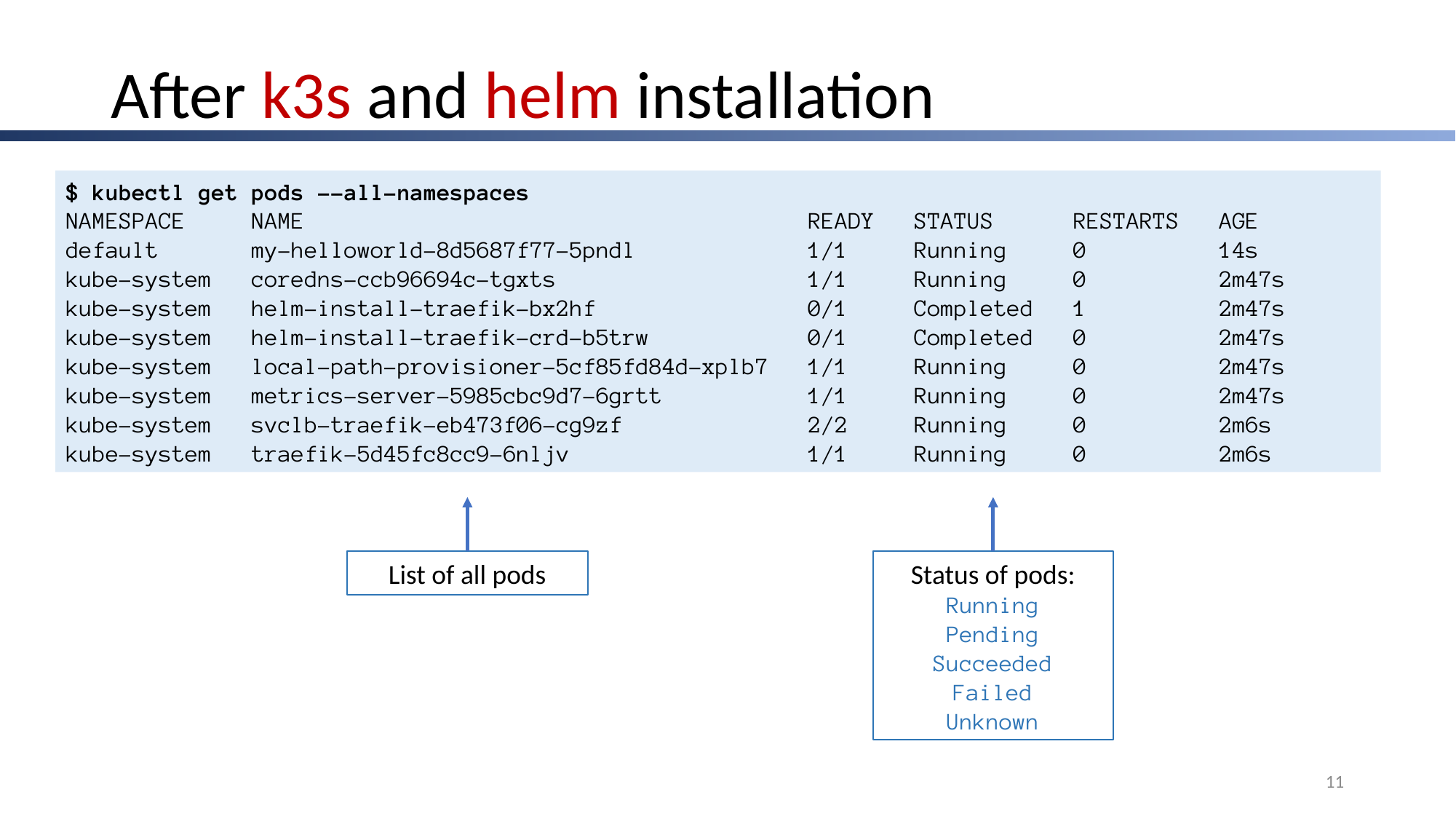

# After k3s and helm installation
$ kubectl get pods --all-namespaces
NAMESPACE     NAME                                      READY   STATUS      RESTARTS   AGE
default       my-helloworld-8d5687f77-5pndl             1/1     Running     0          14s
kube-system   coredns-ccb96694c-tgxts                   1/1     Running     0          2m47s
kube-system   helm-install-traefik-bx2hf                0/1     Completed   1          2m47s
kube-system   helm-install-traefik-crd-b5trw            0/1     Completed   0          2m47s
kube-system   local-path-provisioner-5cf85fd84d-xplb7   1/1     Running     0          2m47s
kube-system   metrics-server-5985cbc9d7-6grtt           1/1     Running     0          2m47s
kube-system   svclb-traefik-eb473f06-cg9zf              2/2     Running     0          2m6s
kube-system   traefik-5d45fc8cc9-6nljv                  1/1     Running     0          2m6s
List of all pods
Status of pods:
Running
Pending
Succeeded
Failed
Unknown
11